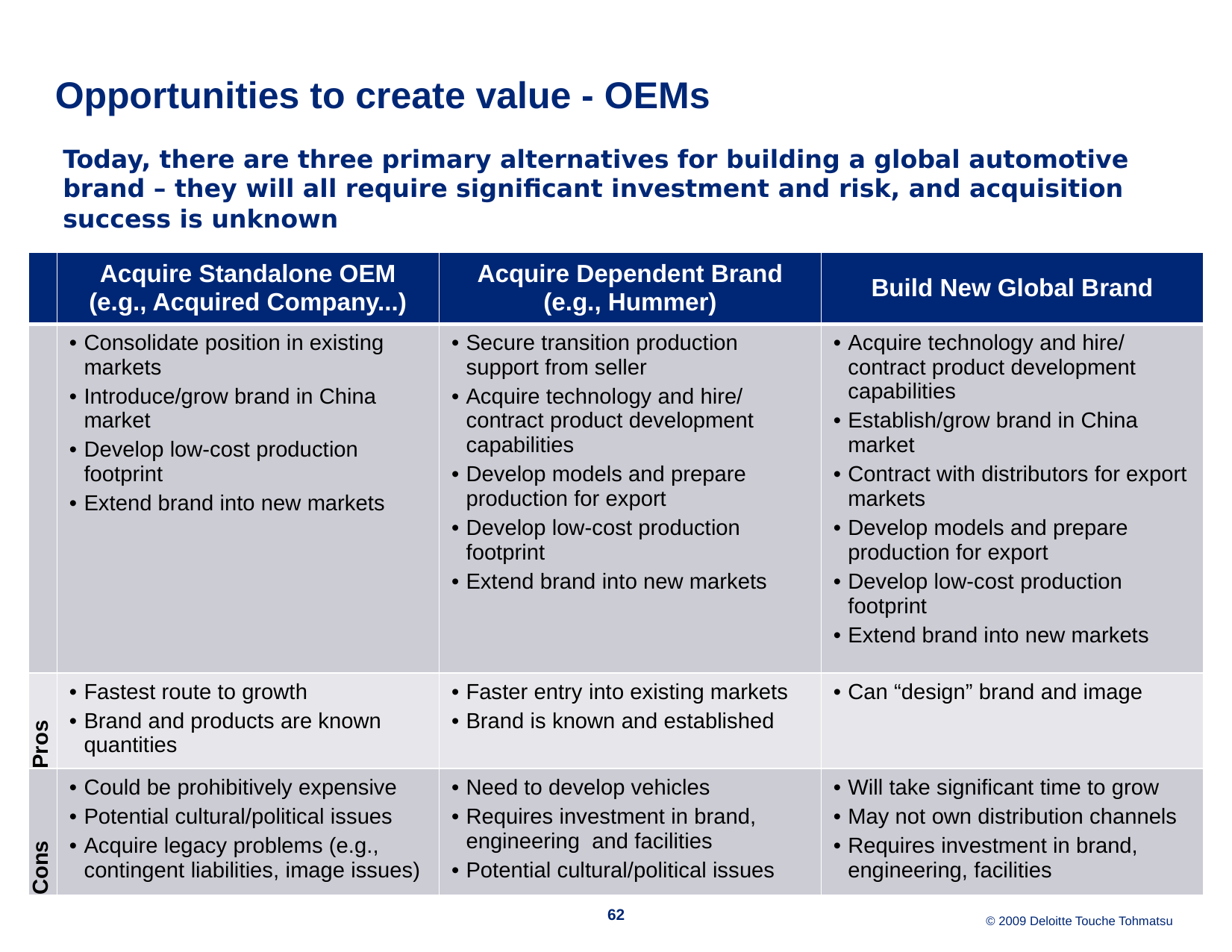

# Opportunities to create value - OEMs
Today, there are three primary alternatives for building a global automotive brand – they will all require significant investment and risk, and acquisition success is unknown
|  | Acquire Standalone OEM (e.g., Acquired Company...) | Acquire Dependent Brand (e.g., Hummer) | Build New Global Brand |
| --- | --- | --- | --- |
|  | Consolidate position in existing markets Introduce/grow brand in China market Develop low-cost production footprint Extend brand into new markets | Secure transition production support from seller Acquire technology and hire/ contract product development capabilities Develop models and prepare production for export Develop low-cost production footprint Extend brand into new markets | Acquire technology and hire/ contract product development capabilities Establish/grow brand in China market Contract with distributors for export markets Develop models and prepare production for export Develop low-cost production footprint Extend brand into new markets |
| Pros | Fastest route to growth Brand and products are known quantities | Faster entry into existing markets Brand is known and established | Can “design” brand and image |
| Cons | Could be prohibitively expensive Potential cultural/political issues Acquire legacy problems (e.g., contingent liabilities, image issues) | Need to develop vehicles Requires investment in brand, engineering and facilities Potential cultural/political issues | Will take significant time to grow May not own distribution channels Requires investment in brand, engineering, facilities |
62